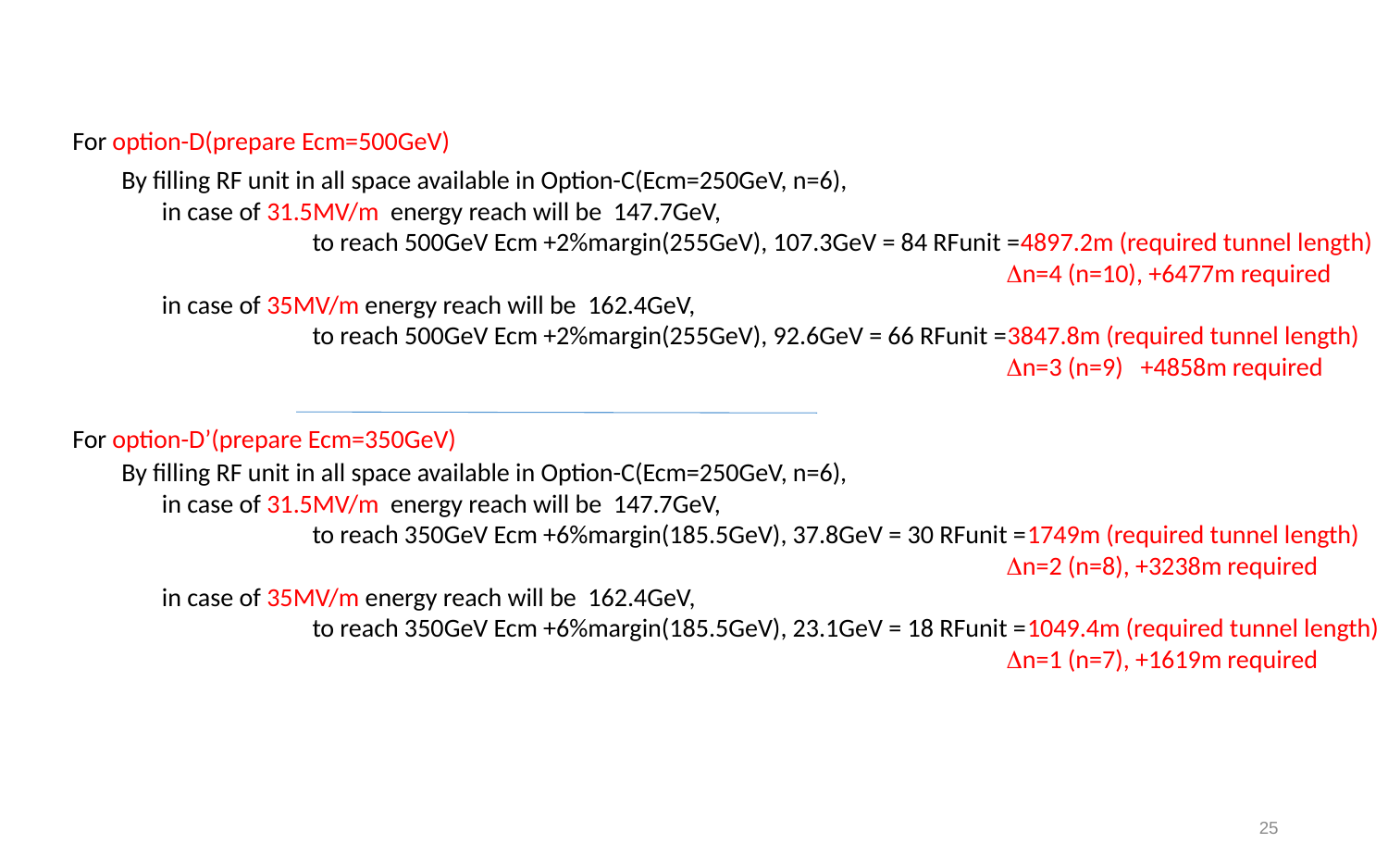

For option-D(prepare Ecm=500GeV)
By filling RF unit in all space available in Option-C(Ecm=250GeV, n=6),
       in case of 31.5MV/m  energy reach will be  147.7GeV,
                                 to reach 500GeV Ecm +2%margin(255GeV), 107.3GeV = 84 RFunit =4897.2m (required tunnel length)
                                                                                                                                                         Δn=4 (n=10), +6477m required
       in case of 35MV/m energy reach will be  162.4GeV,
                                 to reach 500GeV Ecm +2%margin(255GeV), 92.6GeV = 66 RFunit =3847.8m (required tunnel length)
                                                                                                                                                         Δn=3 (n=9)   +4858m required
For option-D’(prepare Ecm=350GeV)
By filling RF unit in all space available in Option-C(Ecm=250GeV, n=6),
       in case of 31.5MV/m  energy reach will be  147.7GeV,
                                 to reach 350GeV Ecm +6%margin(185.5GeV), 37.8GeV = 30 RFunit =1749m (required tunnel length)
                                                                                                                                                         Δn=2 (n=8), +3238m required
       in case of 35MV/m energy reach will be  162.4GeV,
                                 to reach 350GeV Ecm +6%margin(185.5GeV), 23.1GeV = 18 RFunit =1049.4m (required tunnel length)
                                                                                                                                                         Δn=1 (n=7), +1619m required
25